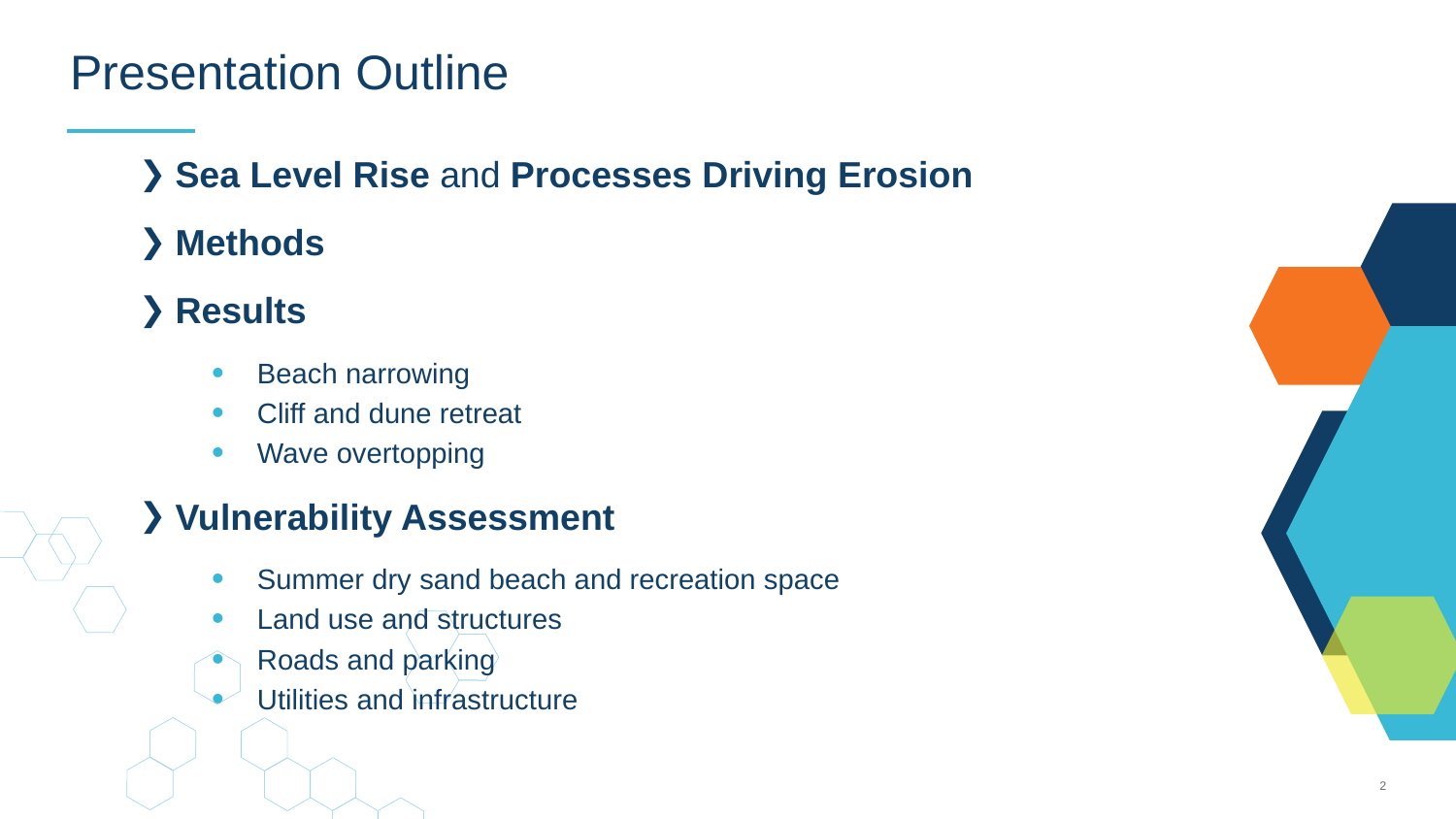

# Presentation Outline
Sea Level Rise and Processes Driving Erosion
Methods
Results
Beach narrowing
Cliff and dune retreat
Wave overtopping
Vulnerability Assessment
Summer dry sand beach and recreation space
Land use and structures
Roads and parking
Utilities and infrastructure

2